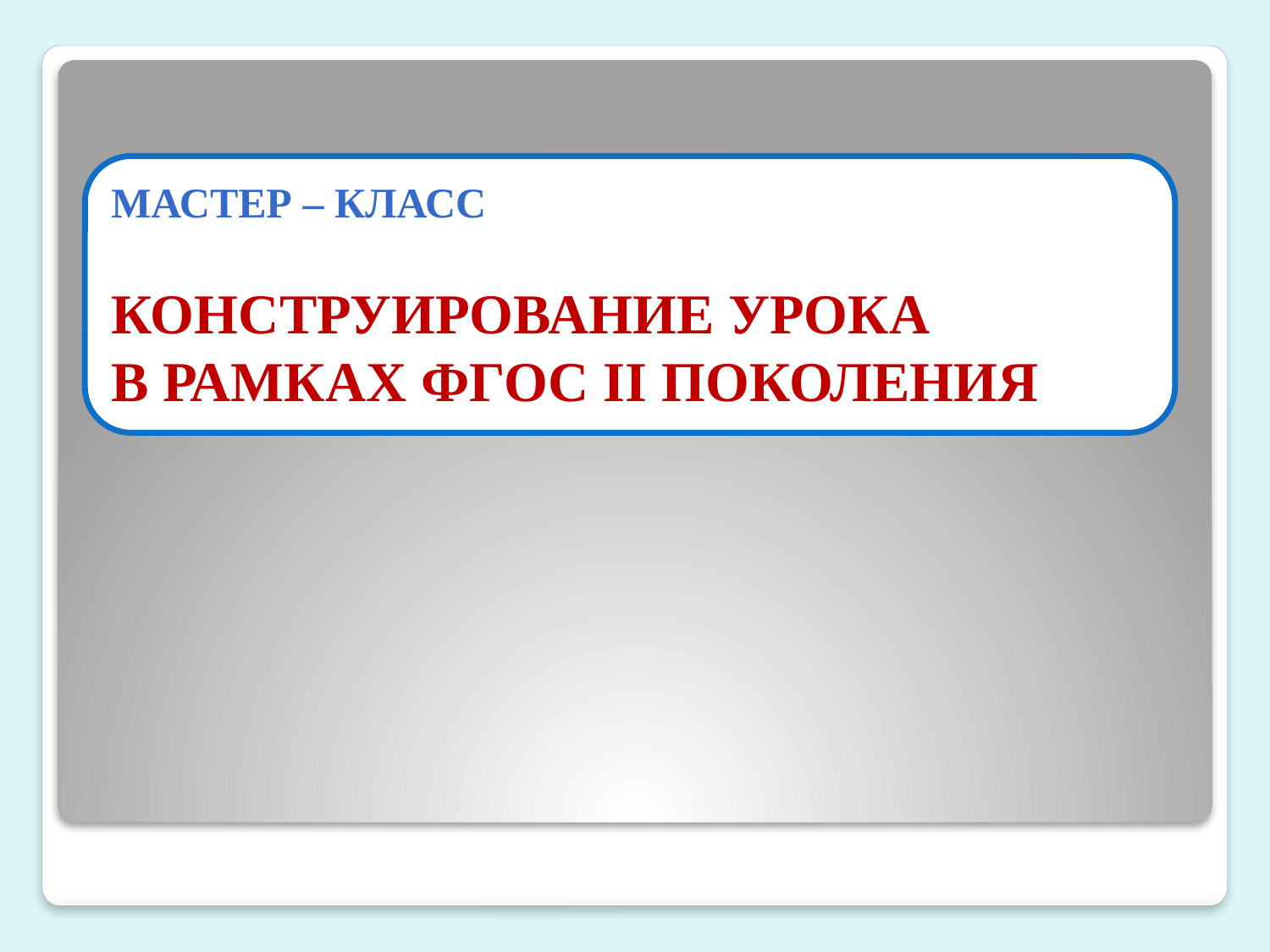

Мастер – класс

Конструирование урока
в рамках ФГОС ІІ поколения